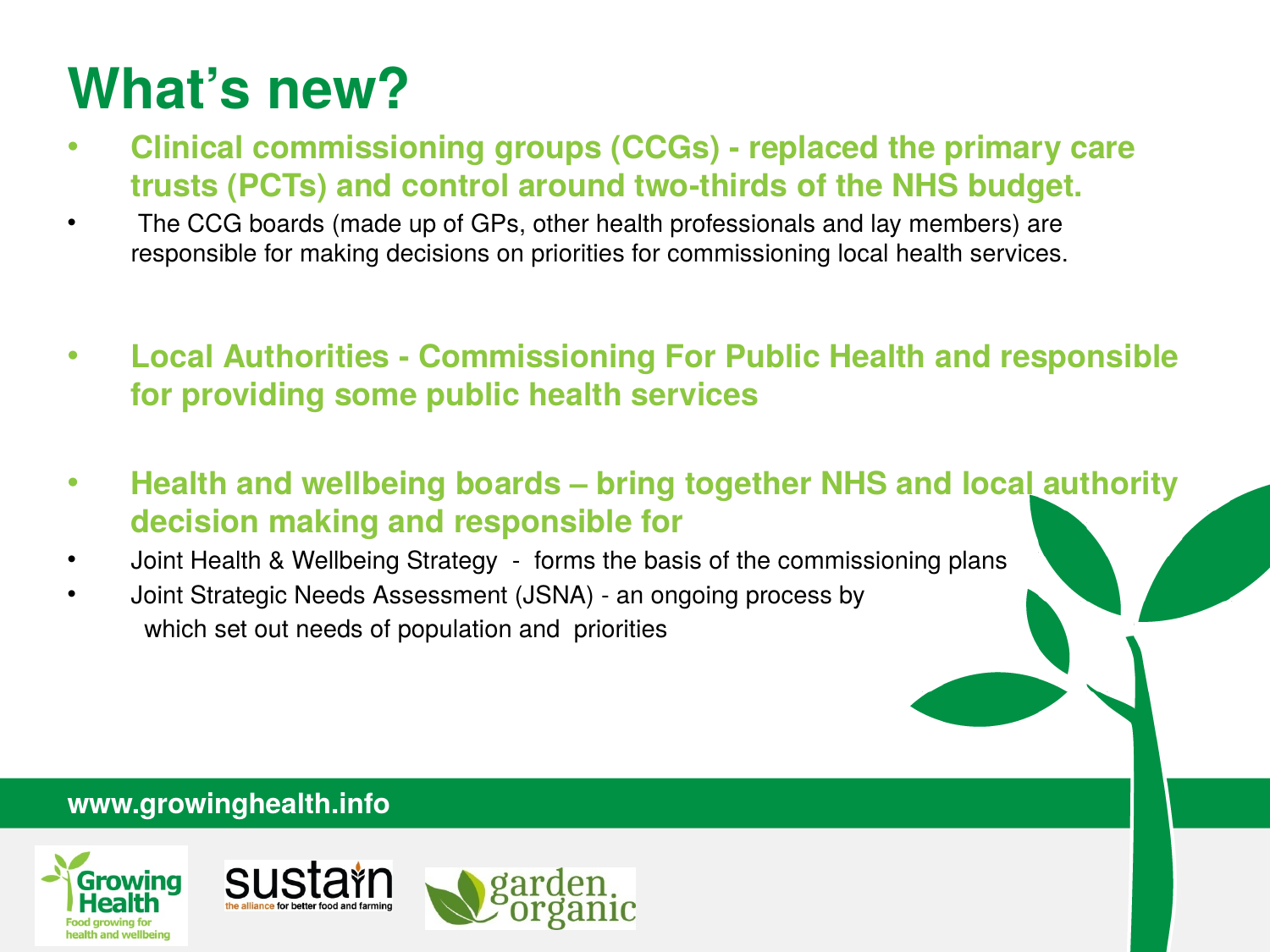

What’s new?
Clinical commissioning groups (CCGs) - replaced the primary care trusts (PCTs) and control around two-thirds of the NHS budget.
 The CCG boards (made up of GPs, other health professionals and lay members) are responsible for making decisions on priorities for commissioning local health services.

Local Authorities - Commissioning For Public Health and responsible for providing some public health services

Health and wellbeing boards – bring together NHS and local authority decision making and responsible for
Joint Health & Wellbeing Strategy  -  forms the basis of the commissioning plans
Joint Strategic Needs Assessment (JSNA) - an ongoing process by
           which set out needs of population and  priorities